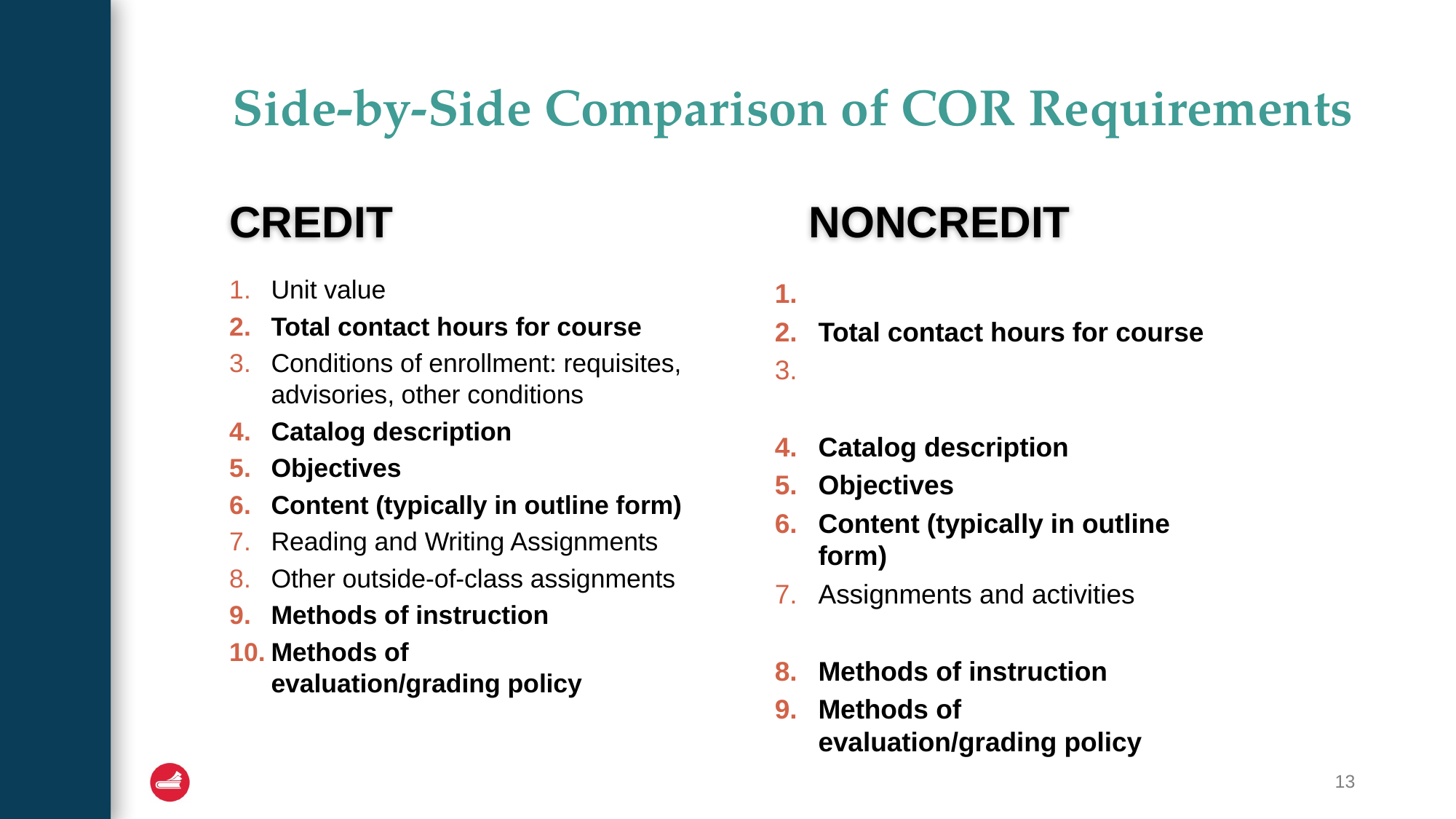

Side-by-Side Comparison of COR Requirements
CREDIT
NONCREDIT

Total contact hours for course

Catalog description
Objectives
Content (typically in outline form)
Assignments and activities

Methods of instruction
Methods of evaluation/grading policy
Unit value
Total contact hours for course
Conditions of enrollment: requisites, advisories, other conditions
Catalog description
Objectives
Content (typically in outline form)
Reading and Writing Assignments
Other outside-of-class assignments
Methods of instruction
Methods of evaluation/grading policy
13